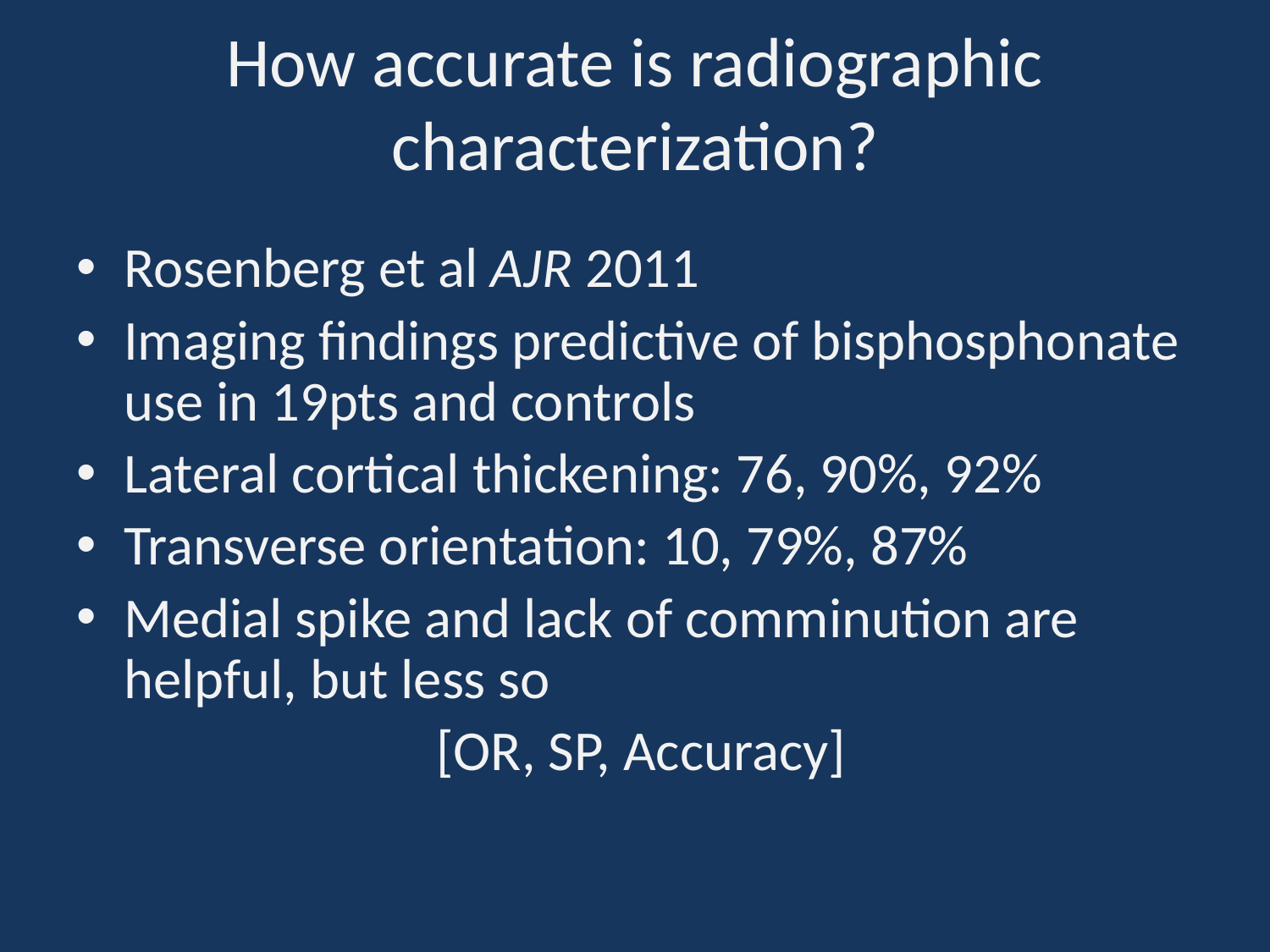

# How accurate is radiographic characterization?
Rosenberg et al AJR 2011
Imaging findings predictive of bisphosphonate use in 19pts and controls
Lateral cortical thickening: 76, 90%, 92%
Transverse orientation: 10, 79%, 87%
Medial spike and lack of comminution are helpful, but less so
 [OR, SP, Accuracy]